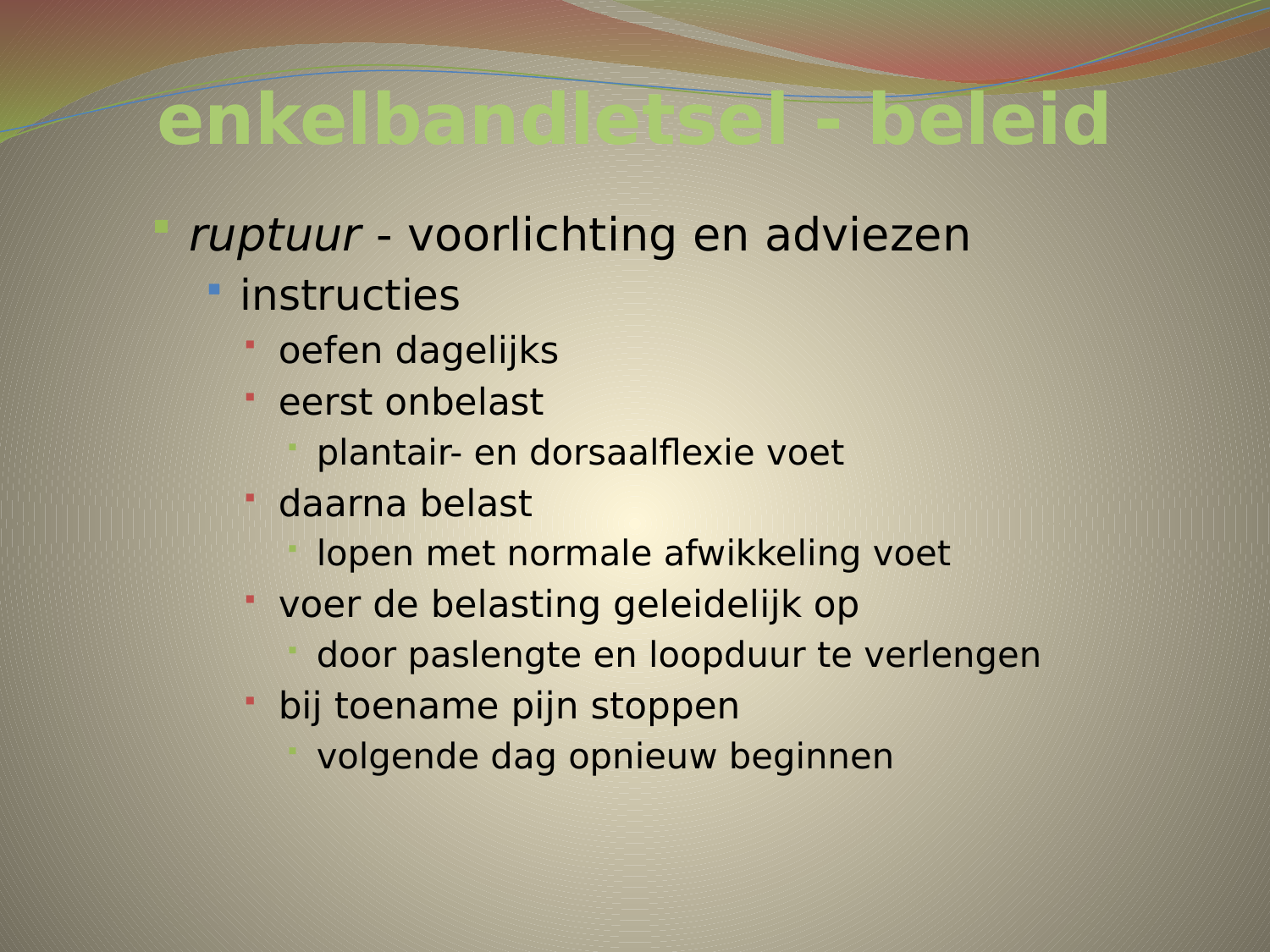

# enkelbandletsel - beleid
ruptuur - voorlichting en adviezen
instructies
oefen dagelijks
eerst onbelast
plantair- en dorsaalflexie voet
daarna belast
lopen met normale afwikkeling voet
voer de belasting geleidelijk op
door paslengte en loopduur te verlengen
bij toename pijn stoppen
volgende dag opnieuw beginnen